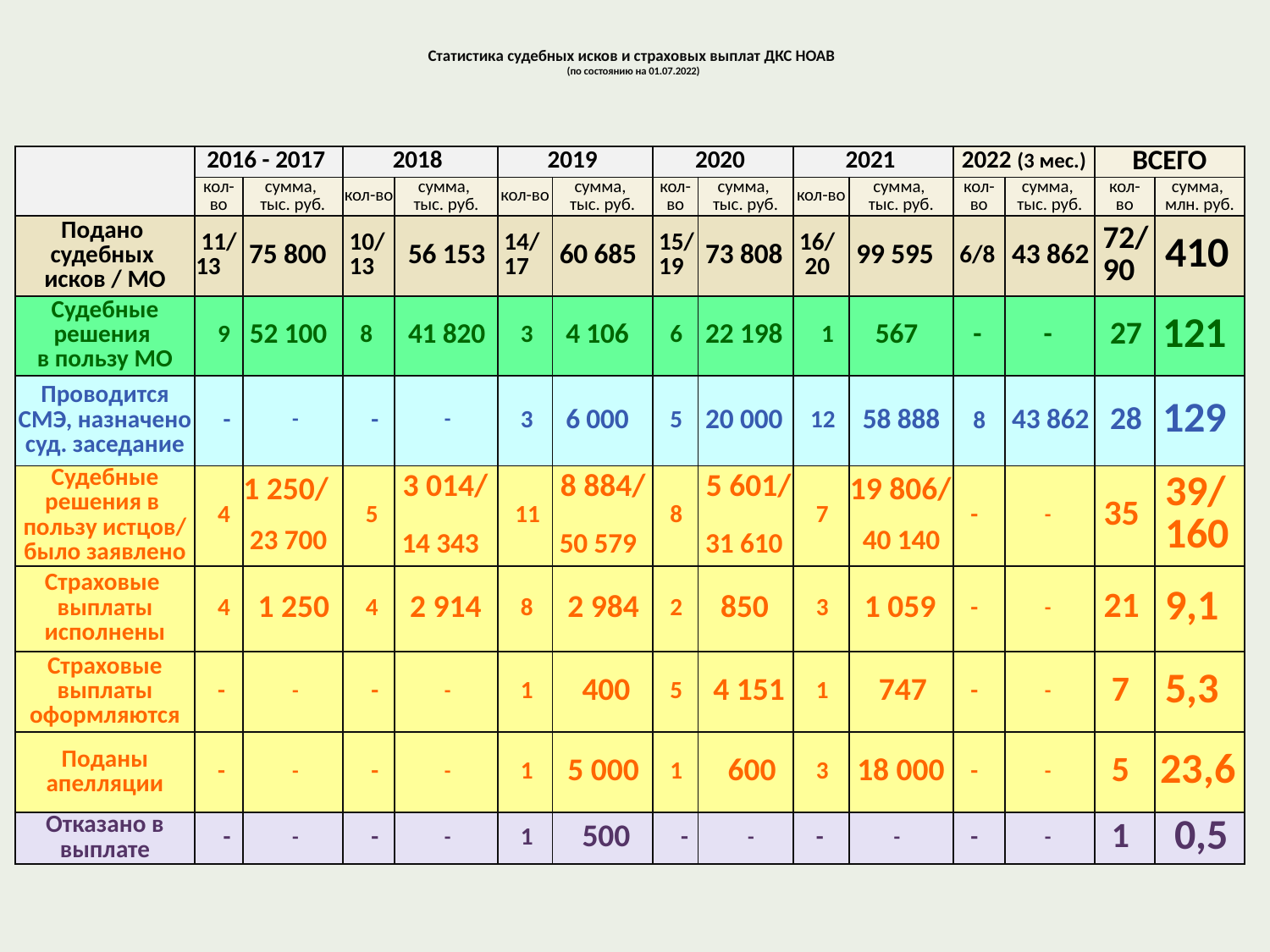

# Статистика судебных исков и страховых выплат ДКС НОАВ (по состоянию на 01.07.2022)

|  | 2016 - 2017 |  | 2018 |  | 2019 |  | 2020 |  | 2021 |  | 2022 (3 мес.) |  | ВСЕГО |  |
| --- | --- | --- | --- | --- | --- | --- | --- | --- | --- | --- | --- | --- | --- | --- |
|  | кол-во | сумма, тыс. руб. | кол-во | сумма, тыс. руб. | кол-во | сумма, тыс. руб. | кол-во | сумма, тыс. руб. | кол-во | сумма, тыс. руб. | кол- во | сумма, тыс. руб. | кол- во | сумма, млн. руб. |
| Подано судебных исков / МО | 11/ 13 | 75 800 | 10/ 13 | 56 153 | 14/ 17 | 60 685 | 15/ 19 | 73 808 | 16/ 20 | 99 595 | 6/8 | 43 862 | 72/ 90 | 410 |
| Судебные решения в пользу МО | 9 | 52 100 | 8 | 41 820 | 3 | 4 106 | 6 | 22 198 | 1 | 567 | - | - | 27 | 121 |
| Проводится СМЭ, назначено суд. заседание | - | - | - | - | 3 | 6 000 | 5 | 20 000 | 12 | 58 888 | 8 | 43 862 | 28 | 129 |
| Судебные решения в пользу истцов/ было заявлено | 4 | 1 250/ 23 700 | 5 | 3 014/ 14 343 | 11 | 8 884/ 50 579 | 8 | 5 601/ 31 610 | 7 | 19 806/ 40 140 | - | - | 35 | 39/ 160 |
| Страховые выплаты исполнены | 4 | 1 250 | 4 | 2 914 | 8 | 2 984 | 2 | 850 | 3 | 1 059 | - | - | 21 | 9,1 |
| Страховые выплаты оформляются | - | - | - | - | 1 | 400 | 5 | 4 151 | 1 | 747 | - | - | 7 | 5,3 |
| Поданы апелляции | - | - | - | - | 1 | 5 000 | 1 | 600 | 3 | 18 000 | - | - | 5 | 23,6 |
| Отказано в выплате | - | - | - | - | 1 | 500 | - | - | - | - | - | - | 1 | 0,5 |